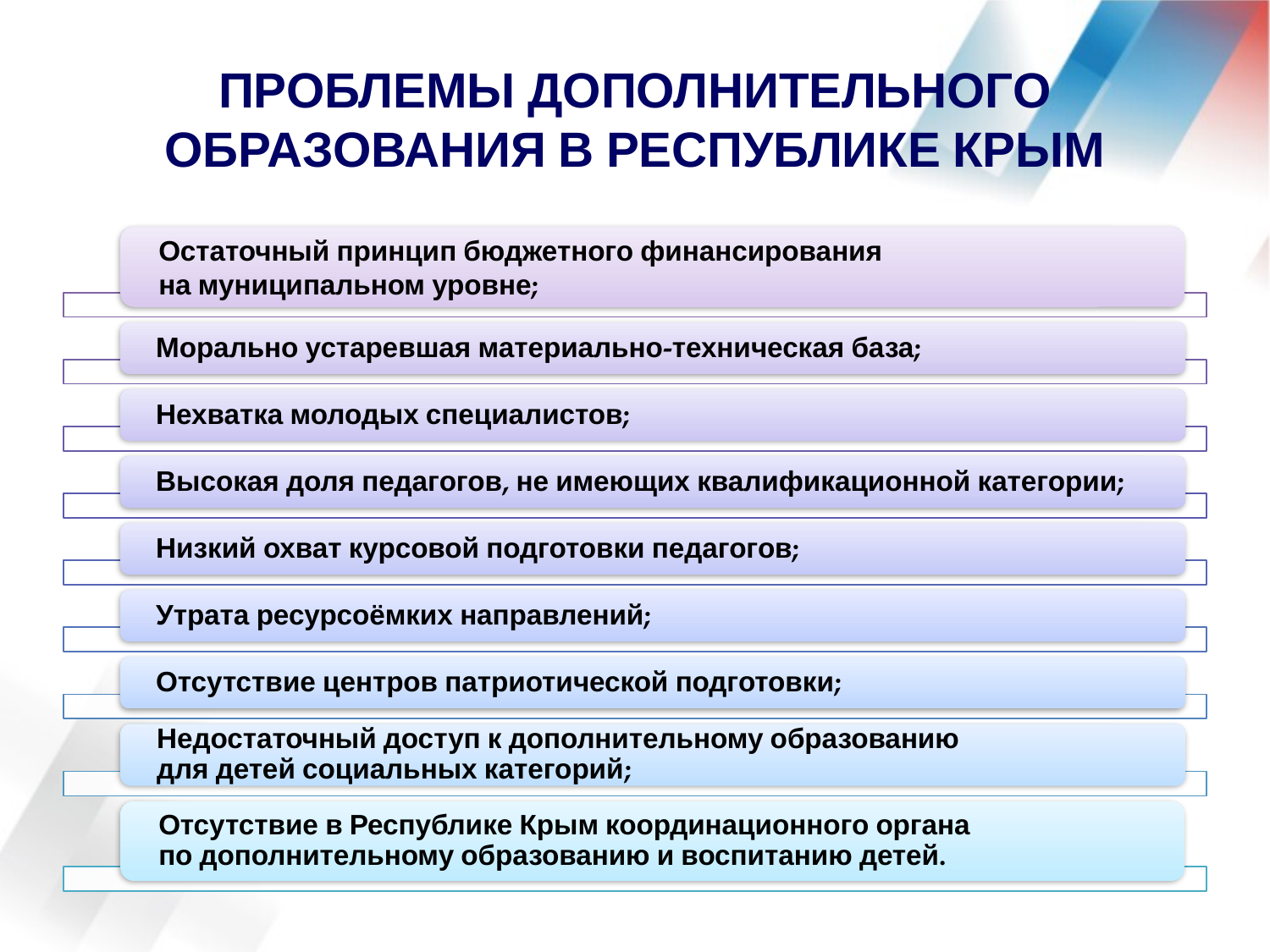

# ПРОБЛЕМЫ ДОПОЛНИТЕЛЬНОГО ОБРАЗОВАНИЯ В РЕСПУБЛИКЕ КРЫМ
Остаточный принцип бюджетного финансирования
на муниципальном уровне;
Морально устаревшая материально-техническая база;
Нехватка молодых специалистов;
Высокая доля педагогов, не имеющих квалификационной категории;
Низкий охват курсовой подготовки педагогов;
Утрата ресурсоёмких направлений;
Отсутствие центров патриотической подготовки;
Недостаточный доступ к дополнительному образованию
для детей социальных категорий;
Отсутствие в Республике Крым координационного органа
по дополнительному образованию и воспитанию детей.